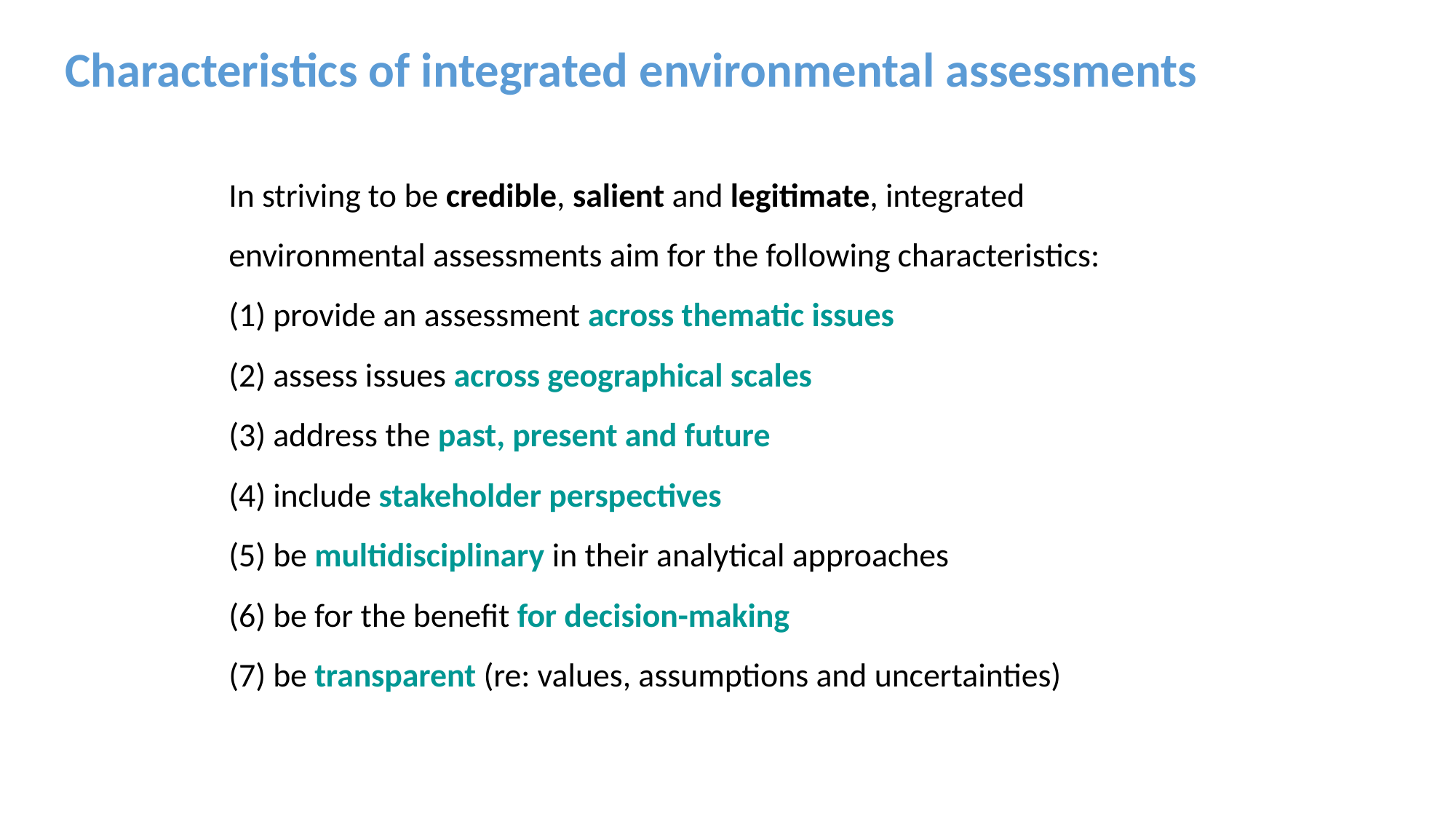

# Characteristics of integrated environmental assessments
In striving to be credible, salient and legitimate, integrated environmental assessments aim for the following characteristics:
(1) provide an assessment across thematic issues
(2) assess issues across geographical scales
(3) address the past, present and future
(4) include stakeholder perspectives
(5) be multidisciplinary in their analytical approaches
(6) be for the benefit for decision-making
(7) be transparent (re: values, assumptions and uncertainties)